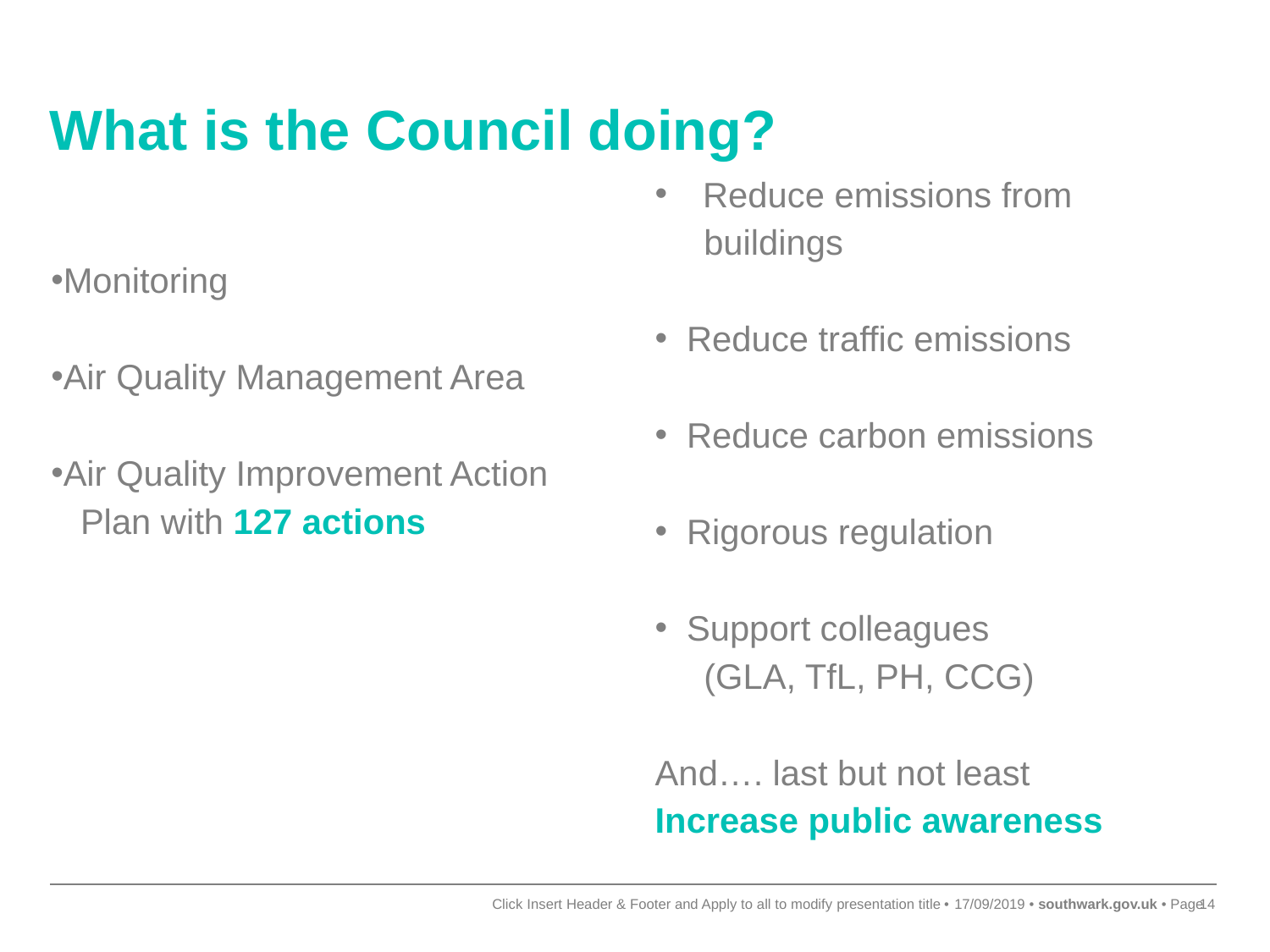

# What is the Council doing?

Monitoring

Air Quality Management Area

Air Quality Improvement Action
   Plan with 127 actions

Reduce emissions from
     buildings

  Reduce traffic emissions

  Reduce carbon emissions

  Rigorous regulation

  Support colleagues
     (GLA, TfL, PH, CCG)

And…. last but not least
Increase public awareness

Click Insert Header & Footer and Apply to all to modify presentation title
17/09/2019
14